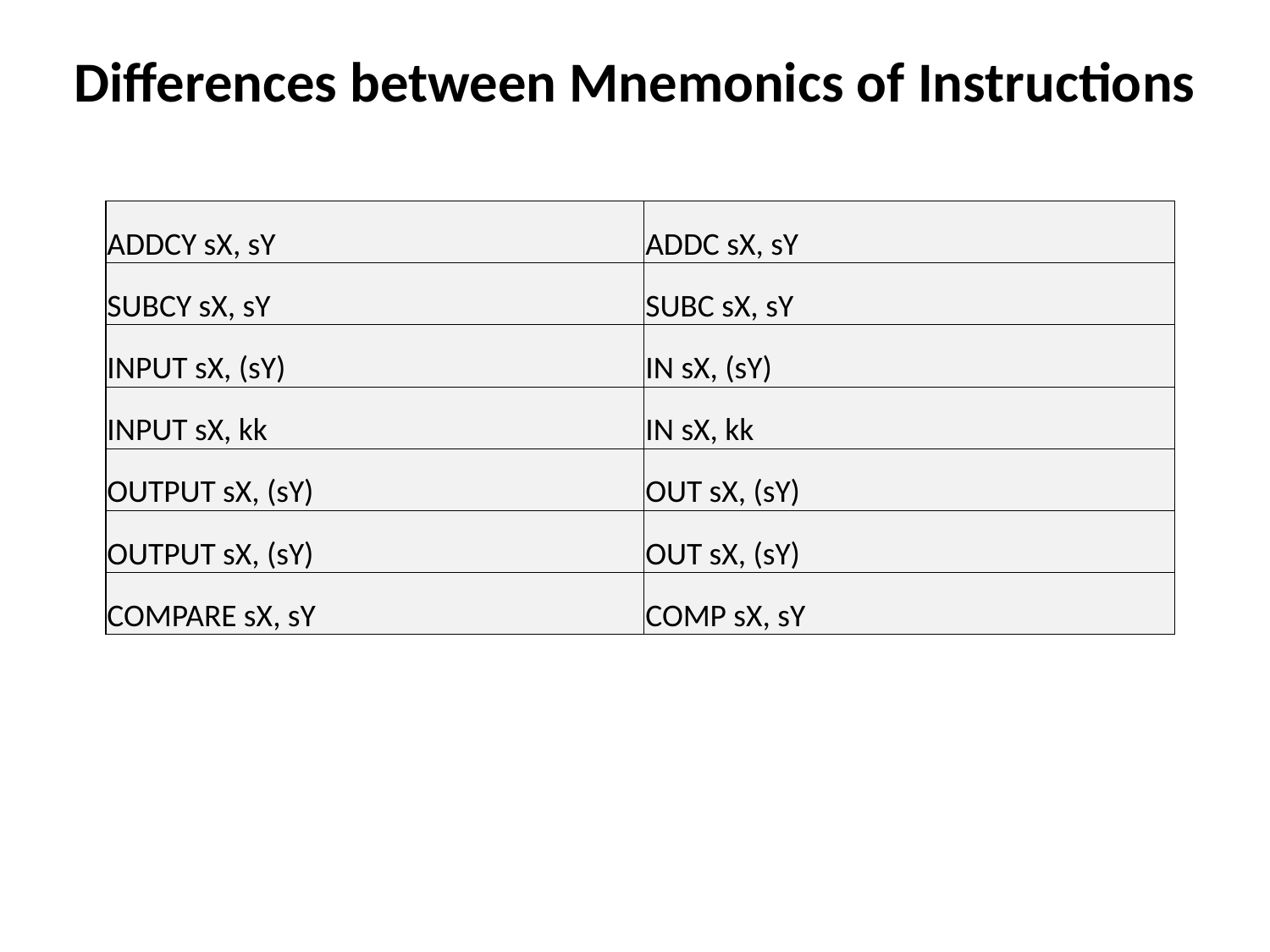

# Differences between Mnemonics of Instructions
| ADDCY sX, sY | ADDC sX, sY |
| --- | --- |
| SUBCY sX, sY | SUBC sX, sY |
| INPUT sX, (sY) | IN sX, (sY) |
| INPUT sX, kk | IN sX, kk |
| OUTPUT sX, (sY) | OUT sX, (sY) |
| OUTPUT sX, (sY) | OUT sX, (sY) |
| COMPARE sX, sY | COMP sX, sY |